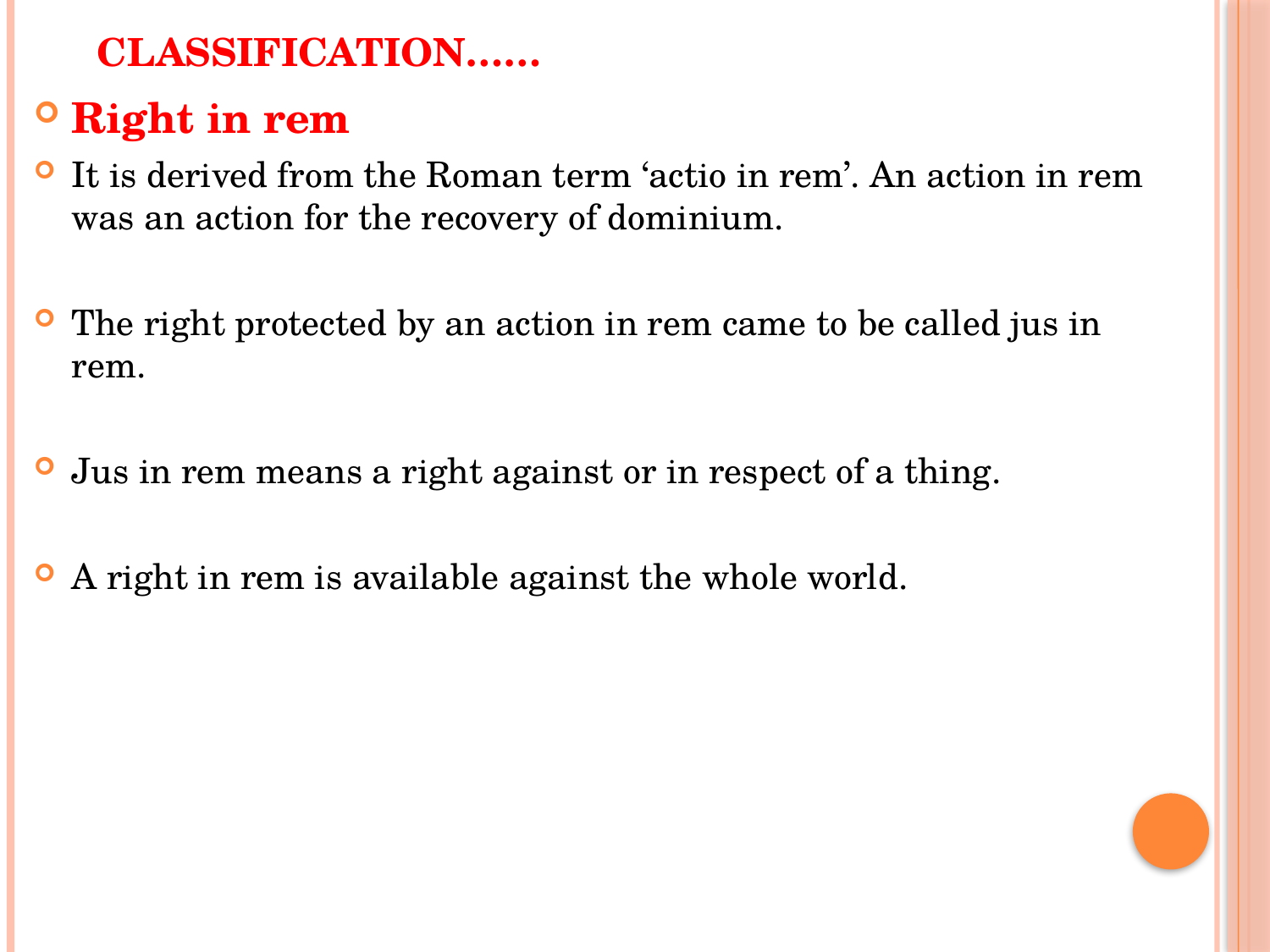

# Classification……
Right in rem
It is derived from the Roman term ‘actio in rem’. An action in rem was an action for the recovery of dominium.

The right protected by an action in rem came to be called jus in rem.

Jus in rem means a right against or in respect of a thing.

A right in rem is available against the whole world.